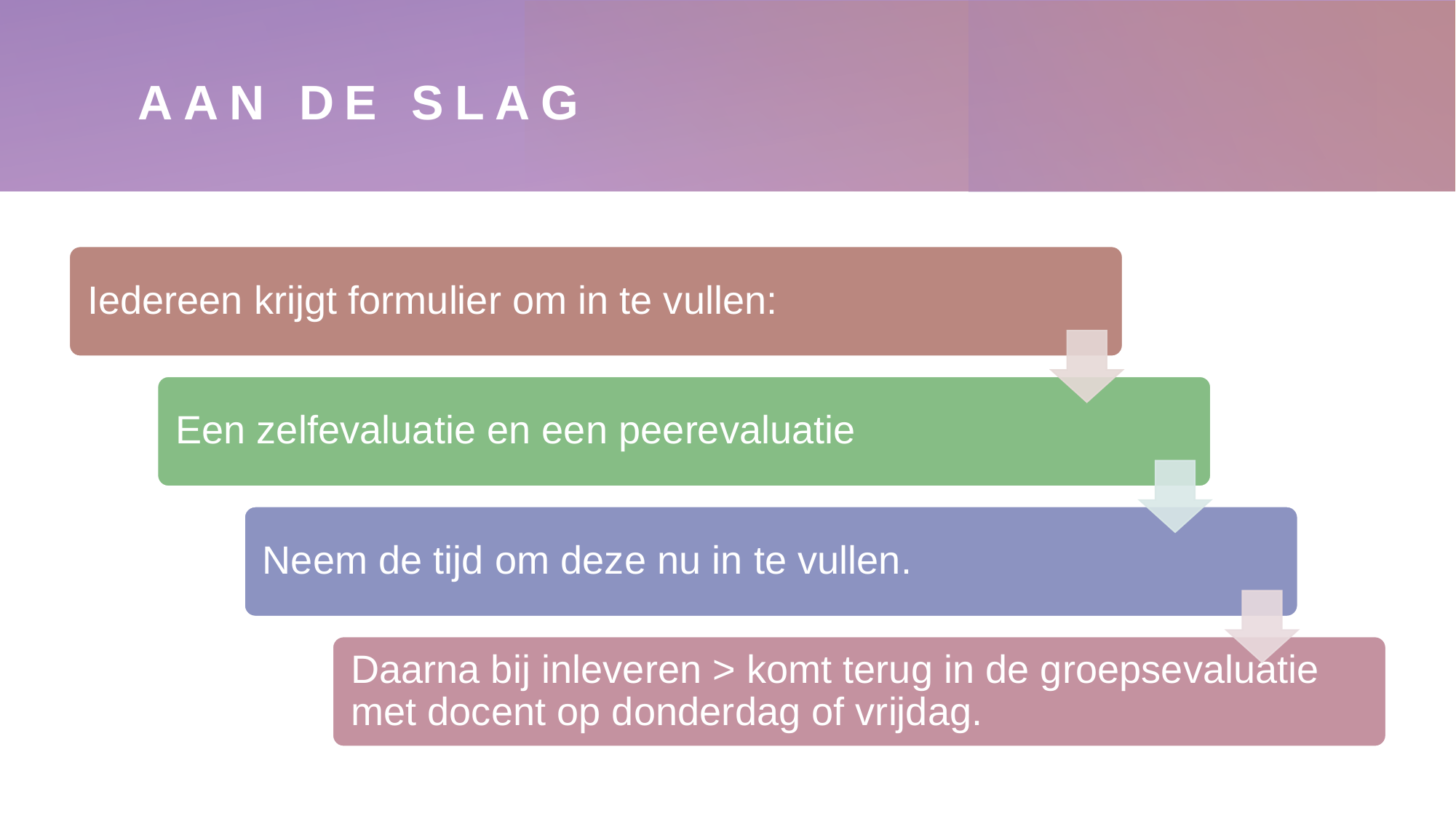

# Aan de slag
Iedereen krijgt formulier om in te vullen:
Een zelfevaluatie en een peerevaluatie
Neem de tijd om deze nu in te vullen.
Daarna bij inleveren > komt terug in de groepsevaluatie met docent op donderdag of vrijdag.